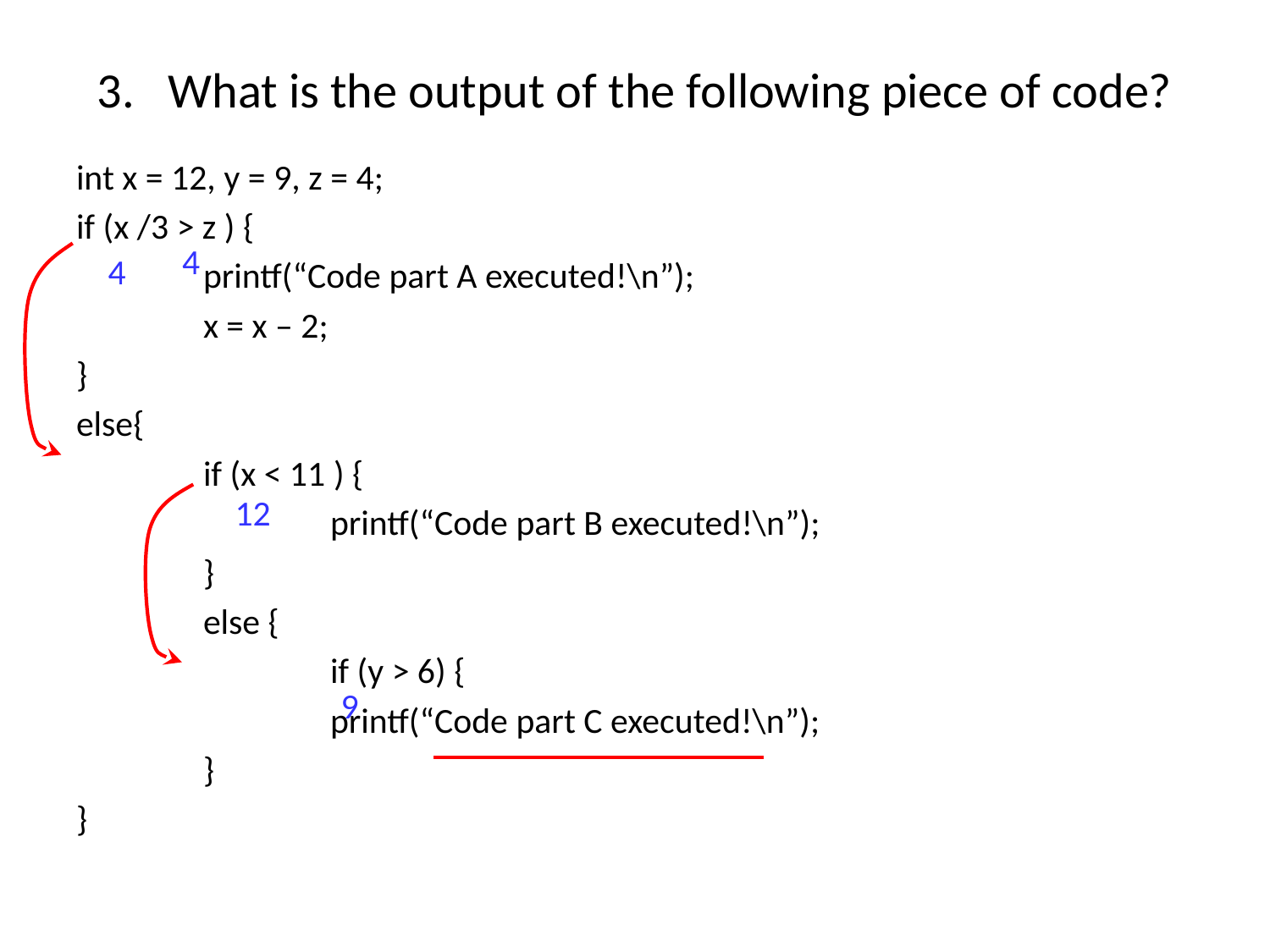

# 3.   What is the output of the following piece of code?
int x = 12, y = 9, z = 4;
if (x /3 > z ) {
	printf(“Code part A executed!\n”);
	x = x – 2;
}
else{
	if (x < 11 ) {
		printf(“Code part B executed!\n”);
	}
	else {
		if (y > 6) {
		printf(“Code part C executed!\n”);
	}
}
4

4

12
9